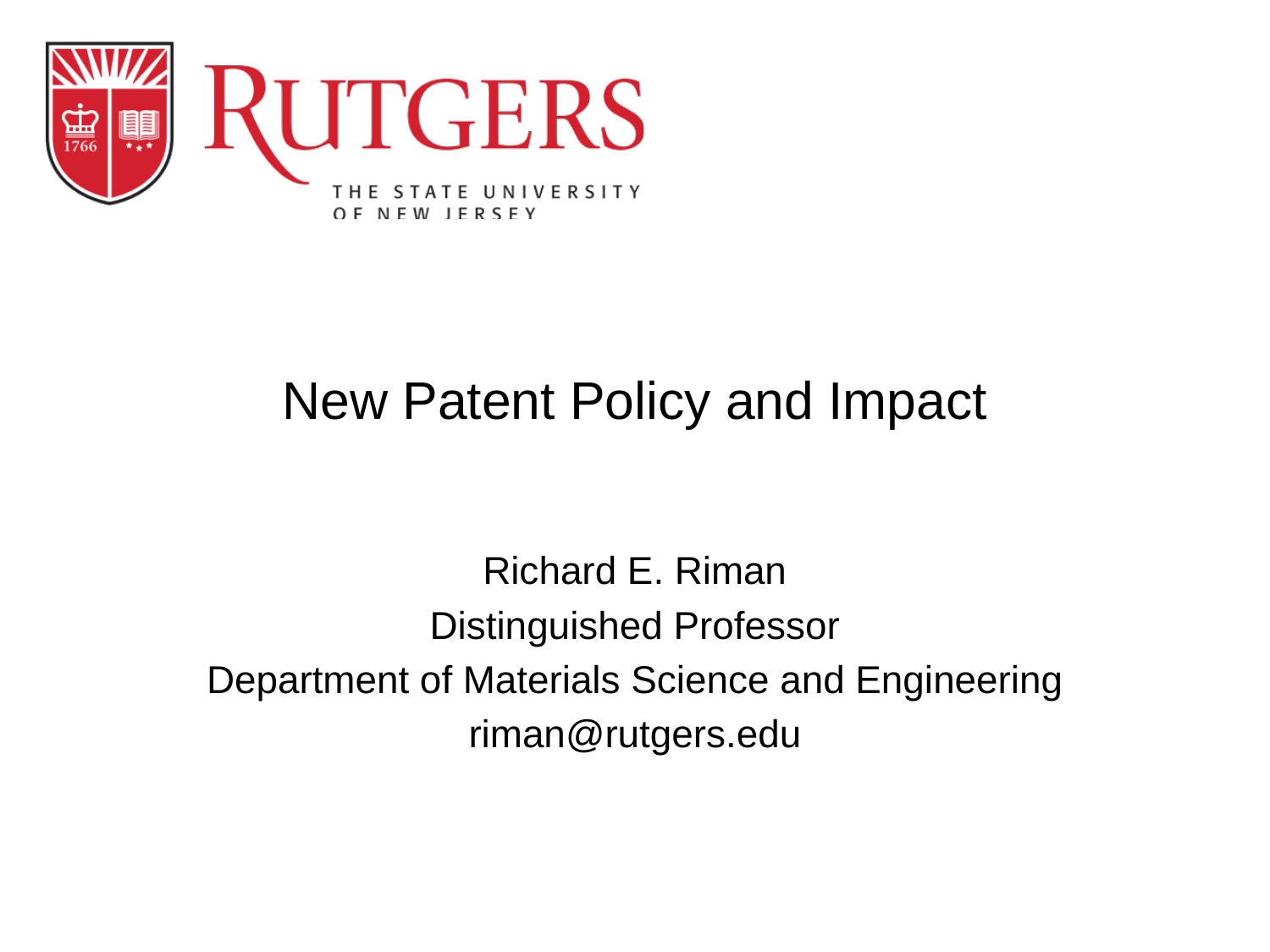

# New Patent Policy and Impact
Richard E. Riman
Distinguished Professor
Department of Materials Science and Engineering
riman@rutgers.edu